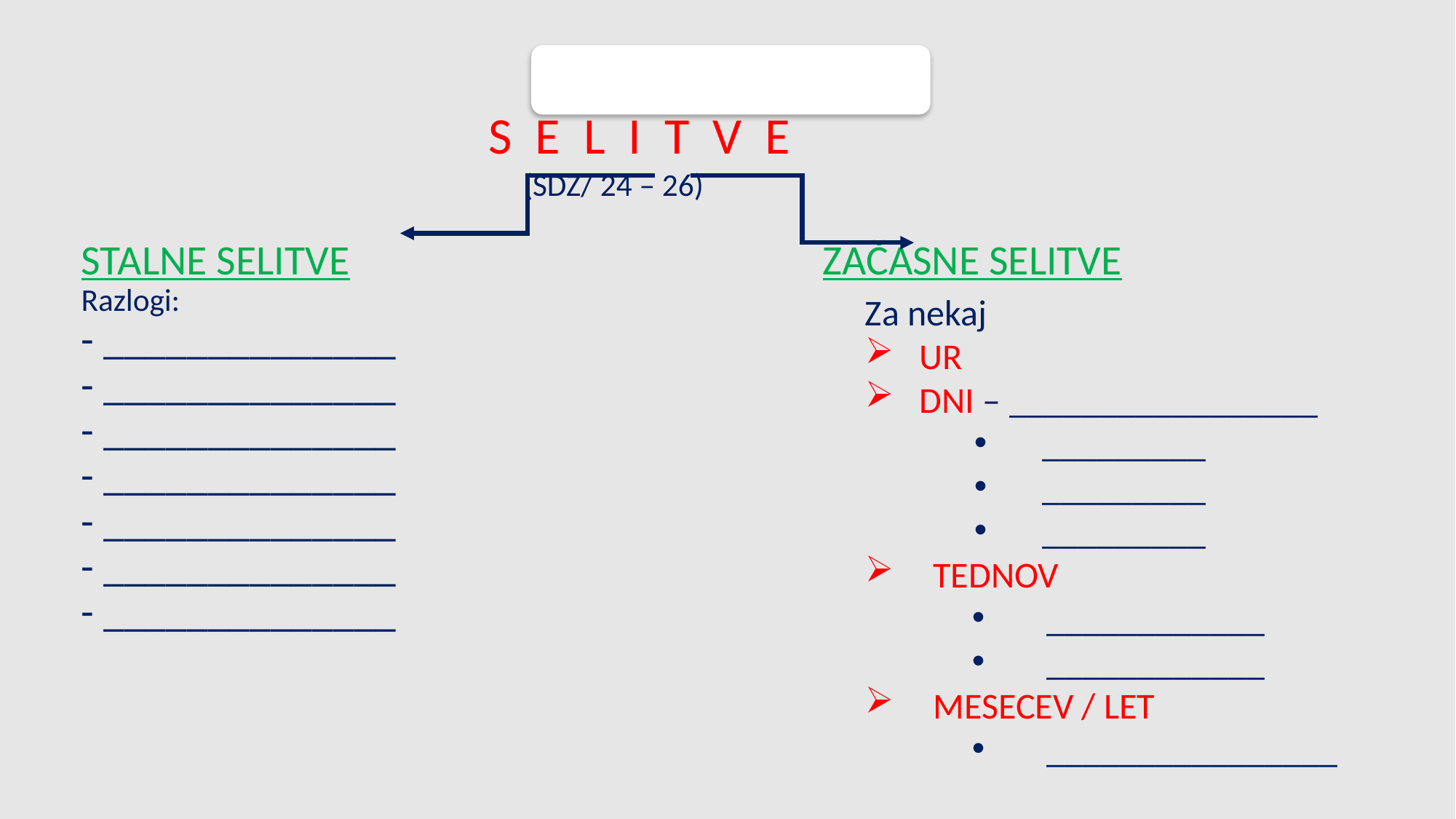

# S  E  L  I  T  V  E (SDZ/ 24 – 26) STALNE SELITVE                                                  ZAČASNE SELITVE Razlogi: - ______________ - ______________ - ______________ - ______________ - ______________ - ______________ - ______________

Za nekaj
UR
DNI – _________________
_________
_________
_________
TEDNOV
____________
____________
MESECEV / LET
________________